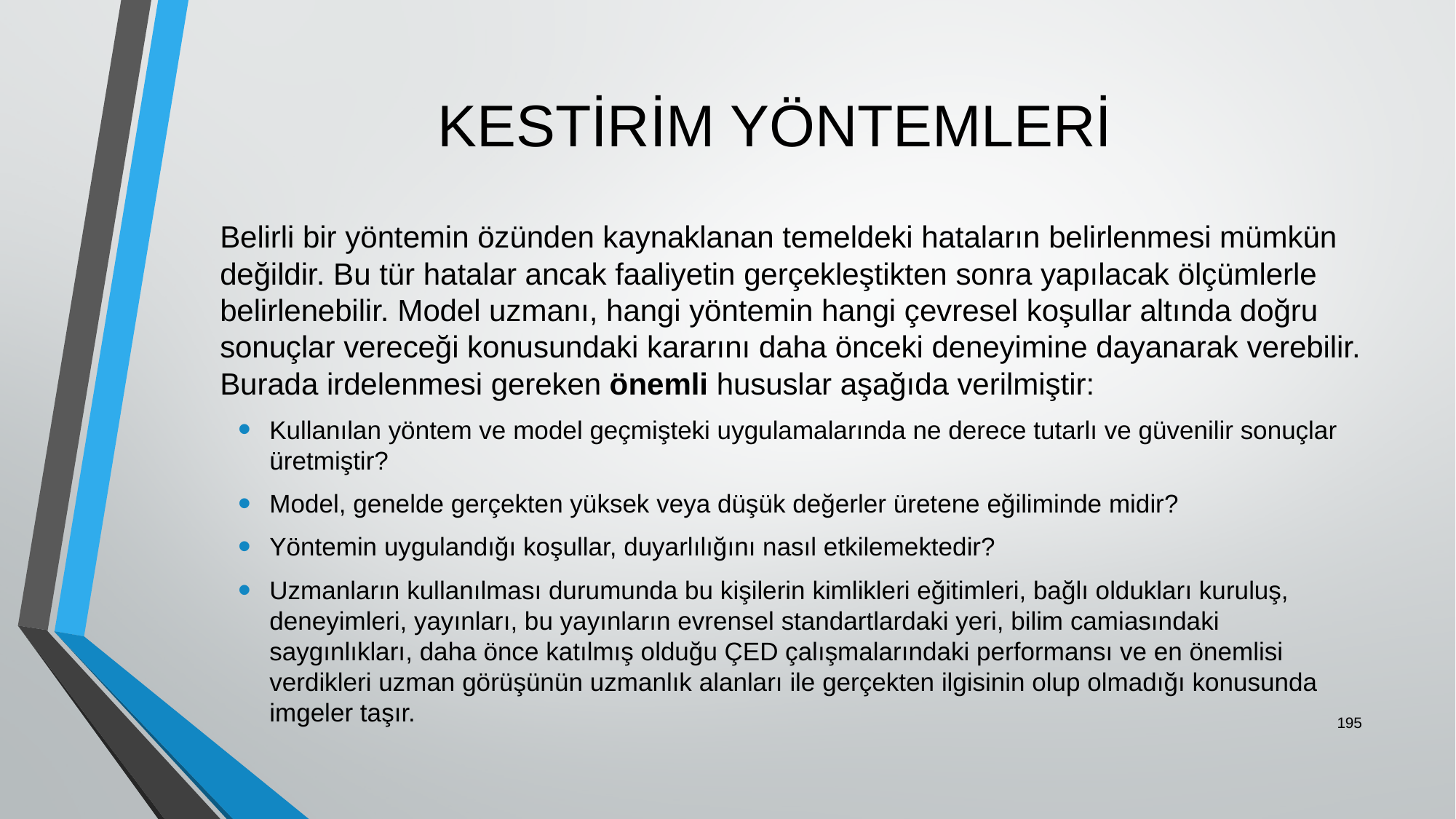

# KESTİRİM YÖNTEMLERİ
	Belirli bir yöntemin özünden kaynaklanan temeldeki hataların belirlenmesi mümkün değildir. Bu tür hatalar ancak faaliyetin gerçekleştikten sonra yapılacak ölçümlerle belirlenebilir. Model uzmanı, hangi yöntemin hangi çevresel koşullar altında doğru sonuçlar vereceği konusundaki kararını daha önceki deneyimine dayanarak verebilir. Burada irdelenmesi gereken önemli hususlar aşağıda verilmiştir:
Kullanılan yöntem ve model geçmişteki uygulamalarında ne derece tutarlı ve güvenilir sonuçlar üretmiştir?
Model, genelde gerçekten yüksek veya düşük değerler üretene eğiliminde midir?
Yöntemin uygulandığı koşullar, duyarlılığını nasıl etkilemektedir?
Uzmanların kullanılması durumunda bu kişilerin kimlikleri eğitimleri, bağlı oldukları kuruluş, deneyimleri, yayınları, bu yayınların evrensel standartlardaki yeri, bilim camiasındaki saygınlıkları, daha önce katılmış olduğu ÇED çalışmalarındaki performansı ve en önemlisi verdikleri uzman görüşünün uzmanlık alanları ile gerçekten ilgisinin olup olmadığı konusunda imgeler taşır.

195